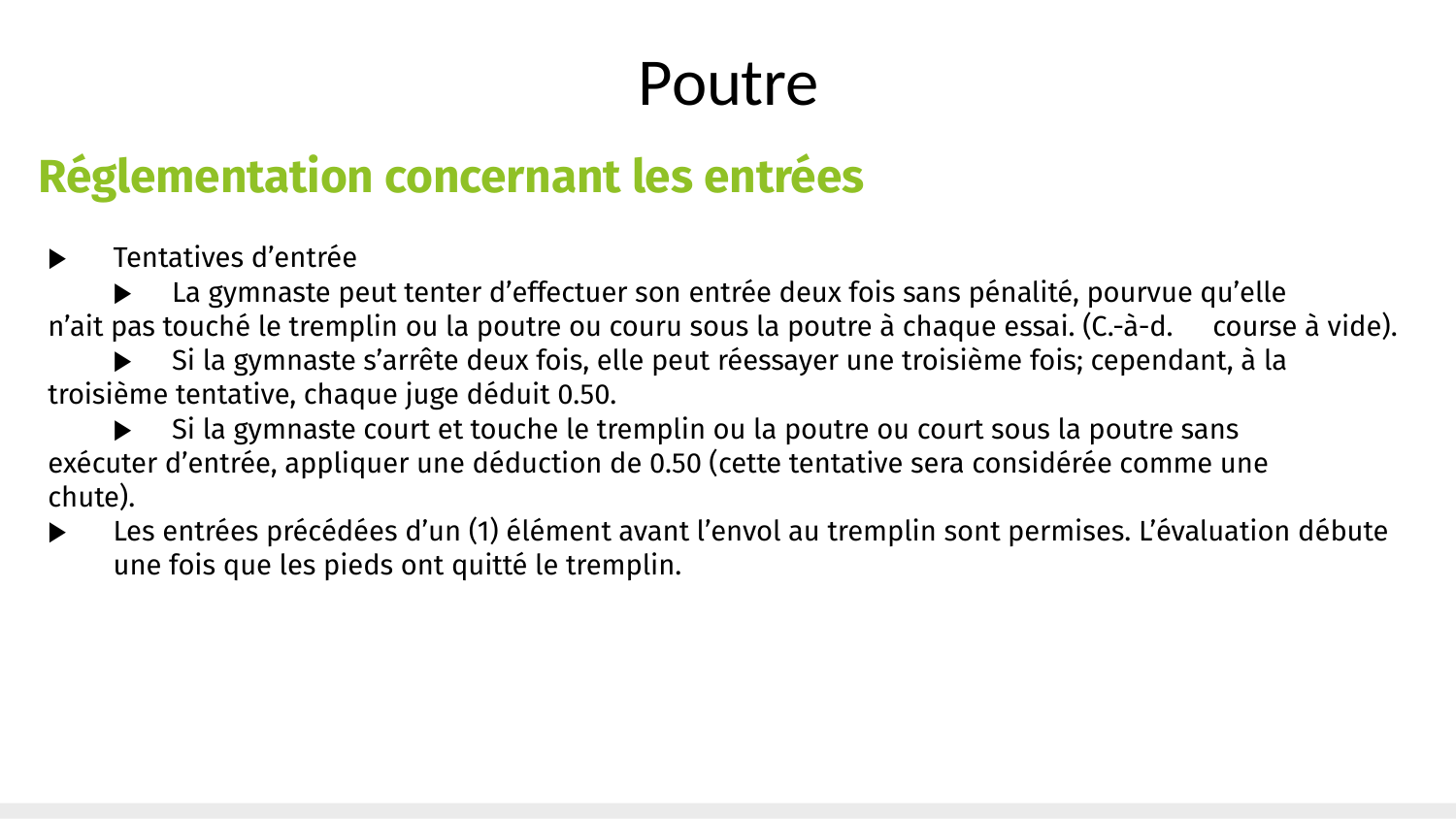

# Poutre
Réglementation concernant les entrées

▶	Tentatives d’entrée
	▶     La gymnaste peut tenter d’effectuer son entrée deux fois sans pénalité, pourvue qu’elle 	n’ait pas touché le tremplin ou la poutre ou couru sous la poutre à chaque essai. (C.-à-d. 	course à vide).
	▶     Si la gymnaste s’arrête deux fois, elle peut réessayer une troisième fois; cependant, à la 	troisième tentative, chaque juge déduit 0.50.
	▶     Si la gymnaste court et touche le tremplin ou la poutre ou court sous la poutre sans 	exécuter d’entrée, appliquer une déduction de 0.50 (cette tentative sera considérée comme une 	chute).
▶	Les entrées précédées d’un (1) élément avant l’envol au tremplin sont permises. L’évaluation débute 	une fois que les pieds ont quitté le tremplin.